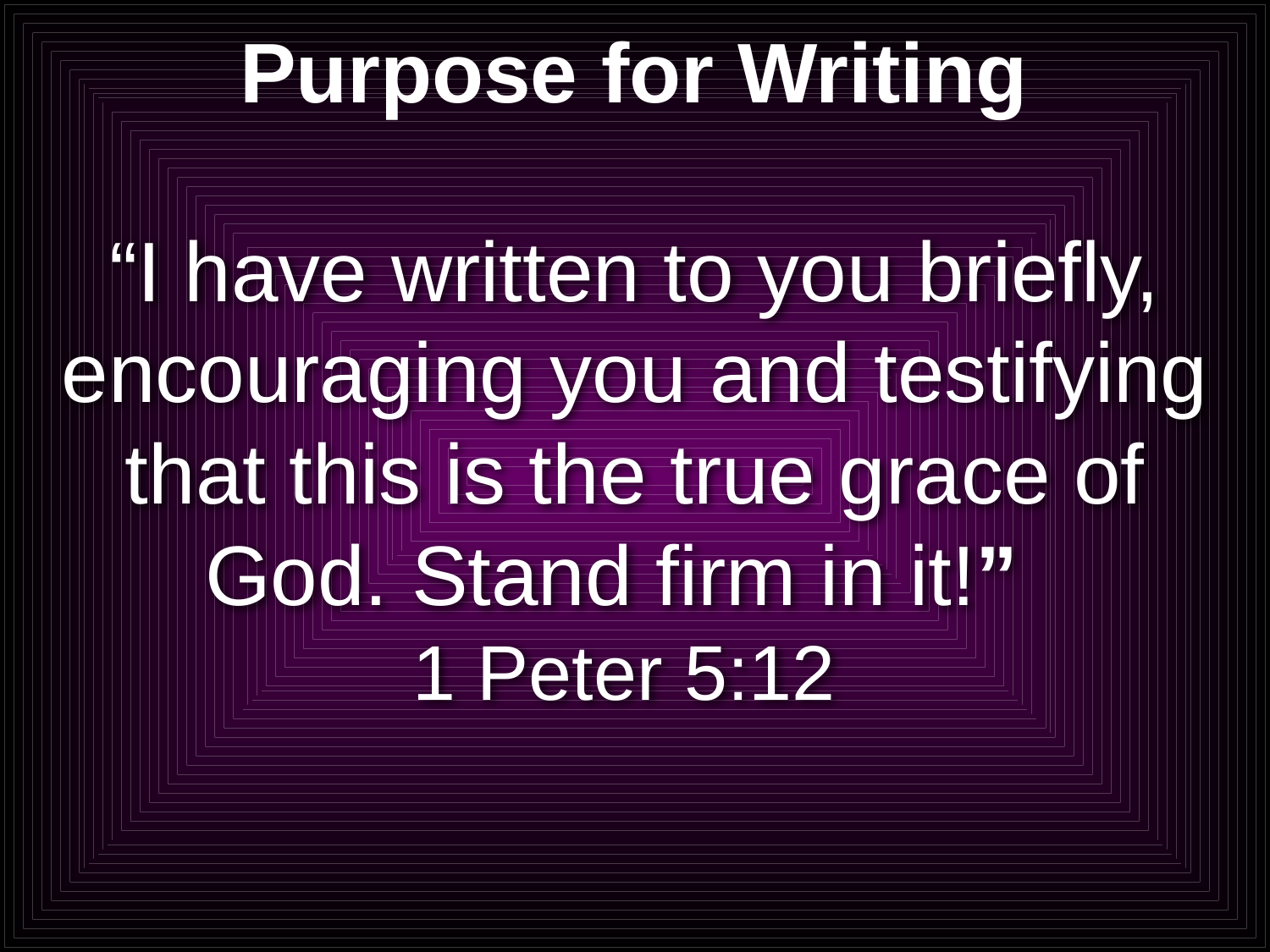

# Purpose for Writing
“I have written to you briefly, encouraging you and testifying that this is the true grace of God. Stand firm in it!”
1 Peter 5:12